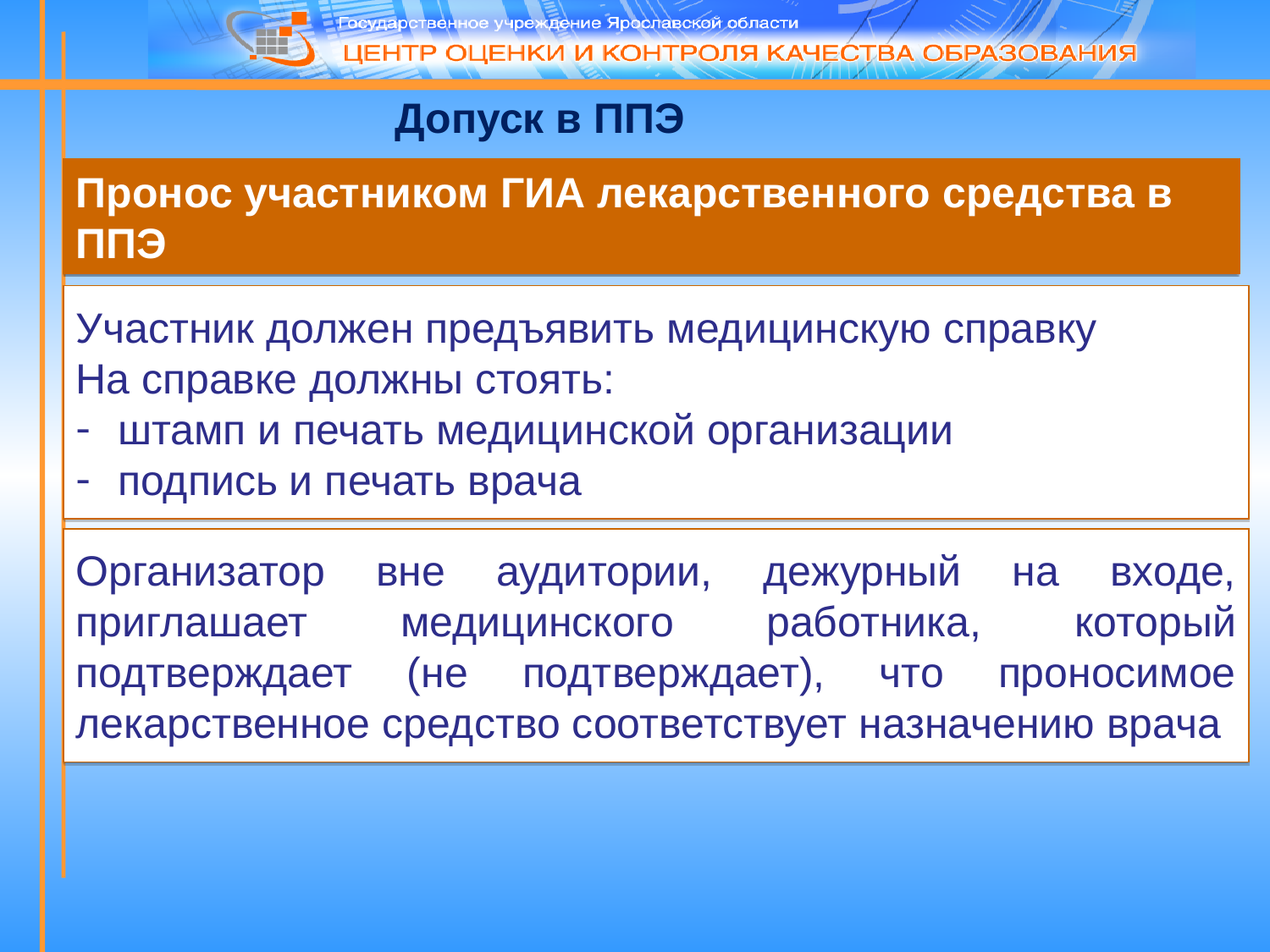

Допуск в ППЭ
Пронос участником ГИА лекарственного средства в ППЭ
Участник должен предъявить медицинскую справку
На справке должны стоять:
 штамп и печать медицинской организации
 подпись и печать врача
Организатор вне аудитории, дежурный на входе, приглашает медицинского работника, который подтверждает (не подтверждает), что проносимое лекарственное средство соответствует назначению врача